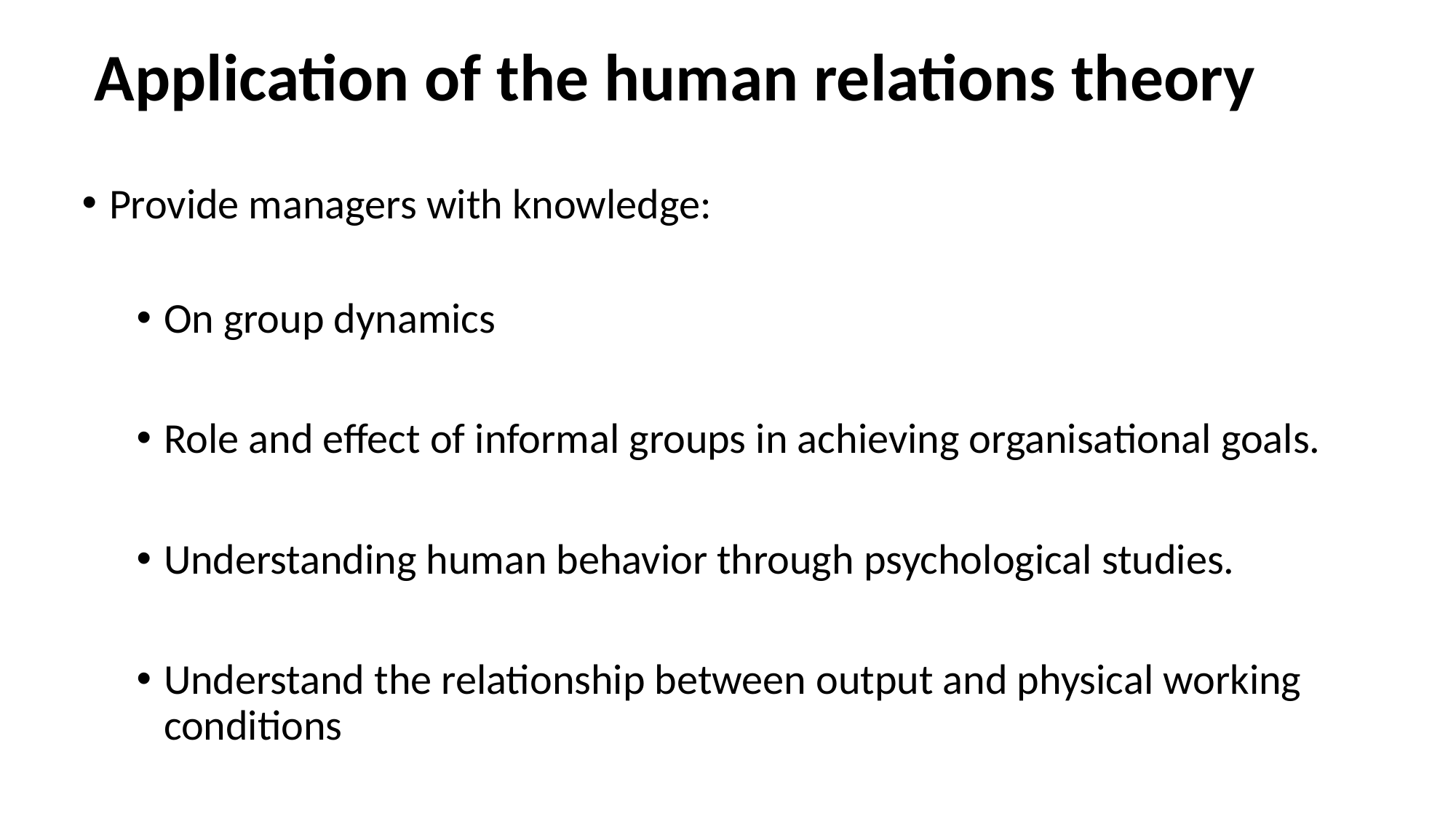

# Application of the human relations theory
Provide managers with knowledge:

On group dynamics

Role and effect of informal groups in achieving organisational goals.

Understanding human behavior through psychological studies.

Understand the relationship between output and physical working conditions